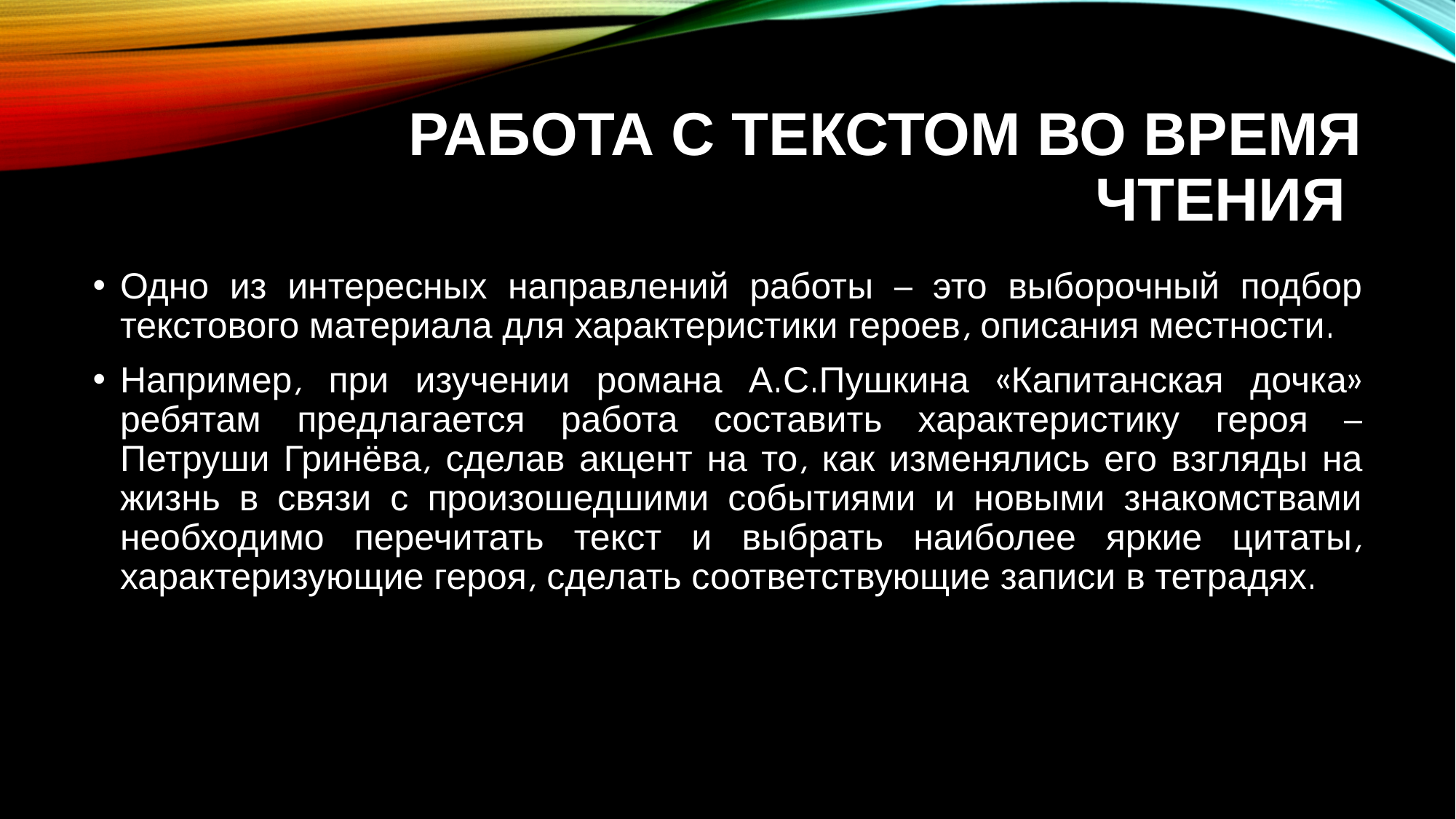

# Работа с текстом во время чтения
Одно из интересных направлений работы – это выборочный подбор текстового материала для характеристики героев, описания местности.
Например, при изучении романа А.С.Пушкина «Капитанская дочка» ребятам предлагается работа составить характеристику героя – Петруши Гринёва, сделав акцент на то, как изменялись его взгляды на жизнь в связи с произошедшими событиями и новыми знакомствами необходимо перечитать текст и выбрать наиболее яркие цитаты, характеризующие героя, сделать соответствующие записи в тетрадях.